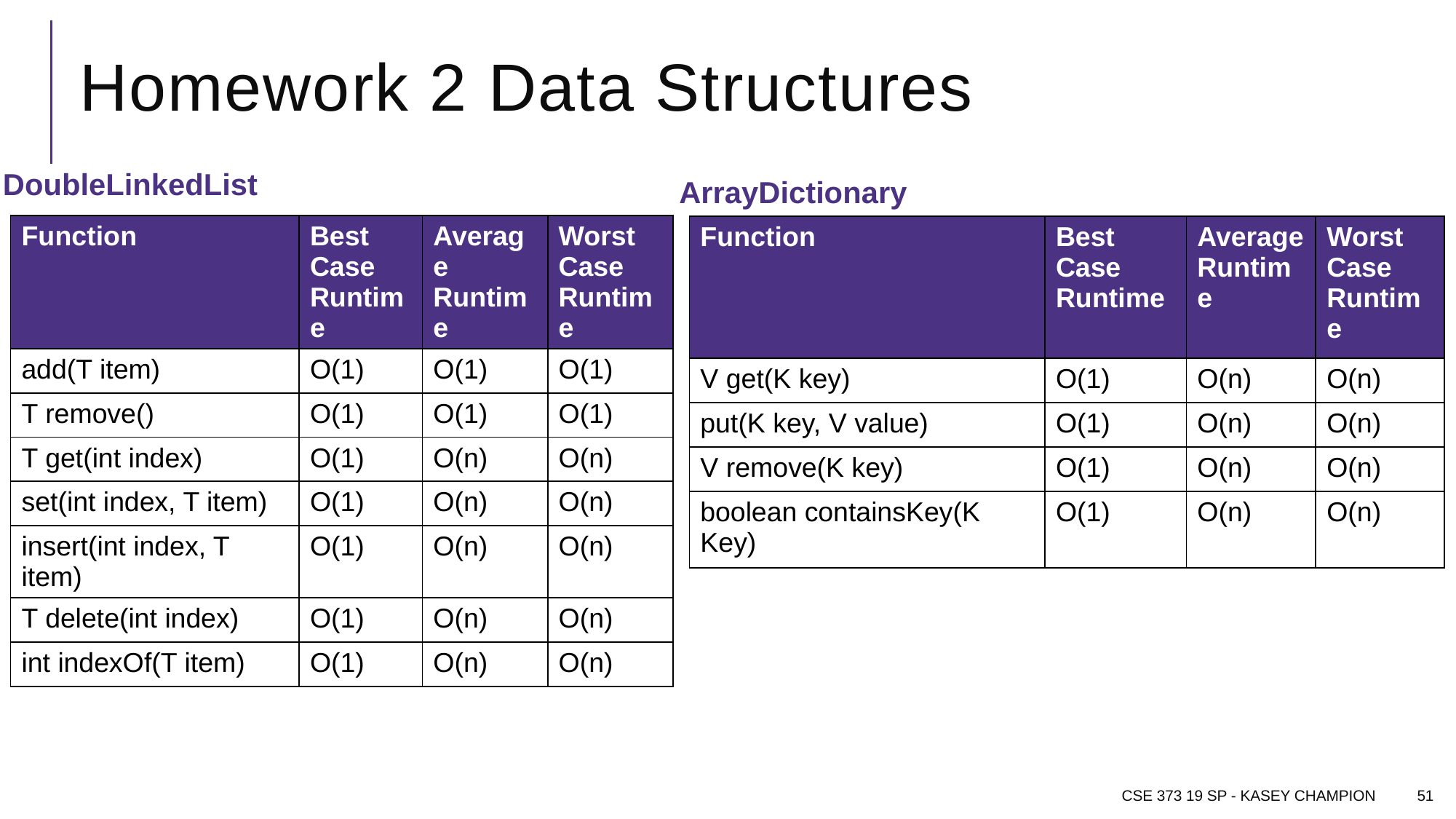

# Homework 2 Data Structures
DoubleLinkedList
ArrayDictionary
| Function | Best Case Runtime | Average Runtime | Worst Case Runtime |
| --- | --- | --- | --- |
| add(T item) | O(1) | O(1) | O(1) |
| T remove() | O(1) | O(1) | O(1) |
| T get(int index) | O(1) | O(n) | O(n) |
| set(int index, T item) | O(1) | O(n) | O(n) |
| insert(int index, T item) | O(1) | O(n) | O(n) |
| T delete(int index) | O(1) | O(n) | O(n) |
| int indexOf(T item) | O(1) | O(n) | O(n) |
| Function | Best Case Runtime | Average Runtime | Worst Case Runtime |
| --- | --- | --- | --- |
| V get(K key) | O(1) | O(n) | O(n) |
| put(K key, V value) | O(1) | O(n) | O(n) |
| V remove(K key) | O(1) | O(n) | O(n) |
| boolean containsKey(K Key) | O(1) | O(n) | O(n) |
CSE 373 19 sp - Kasey Champion
51